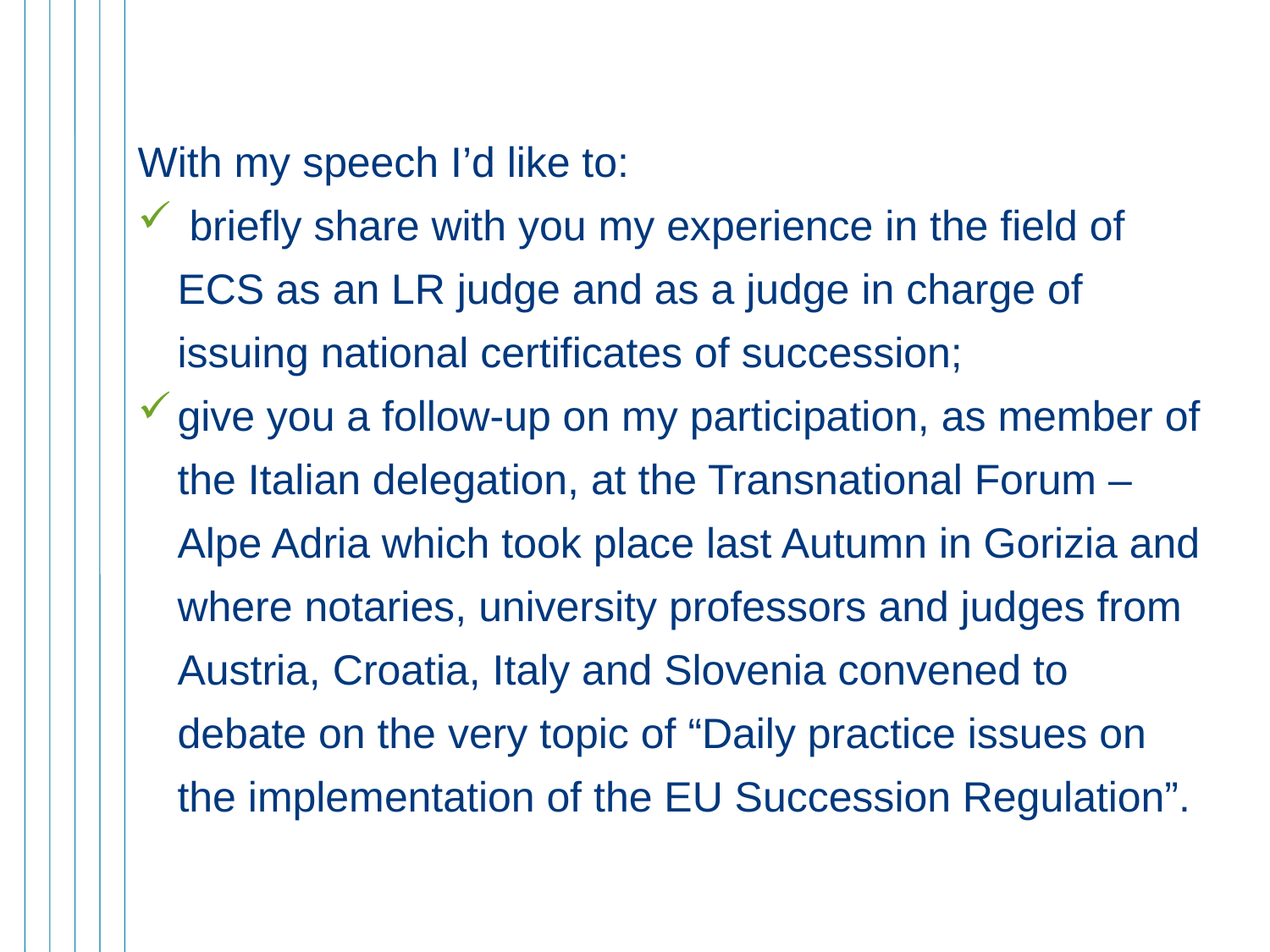

With my speech I’d like to:
 briefly share with you my experience in the field of ECS as an LR judge and as a judge in charge of issuing national certificates of succession;
give you a follow-up on my participation, as member of the Italian delegation, at the Transnational Forum – Alpe Adria which took place last Autumn in Gorizia and where notaries, university professors and judges from Austria, Croatia, Italy and Slovenia convened to debate on the very topic of “Daily practice issues on the implementation of the EU Succession Regulation”.